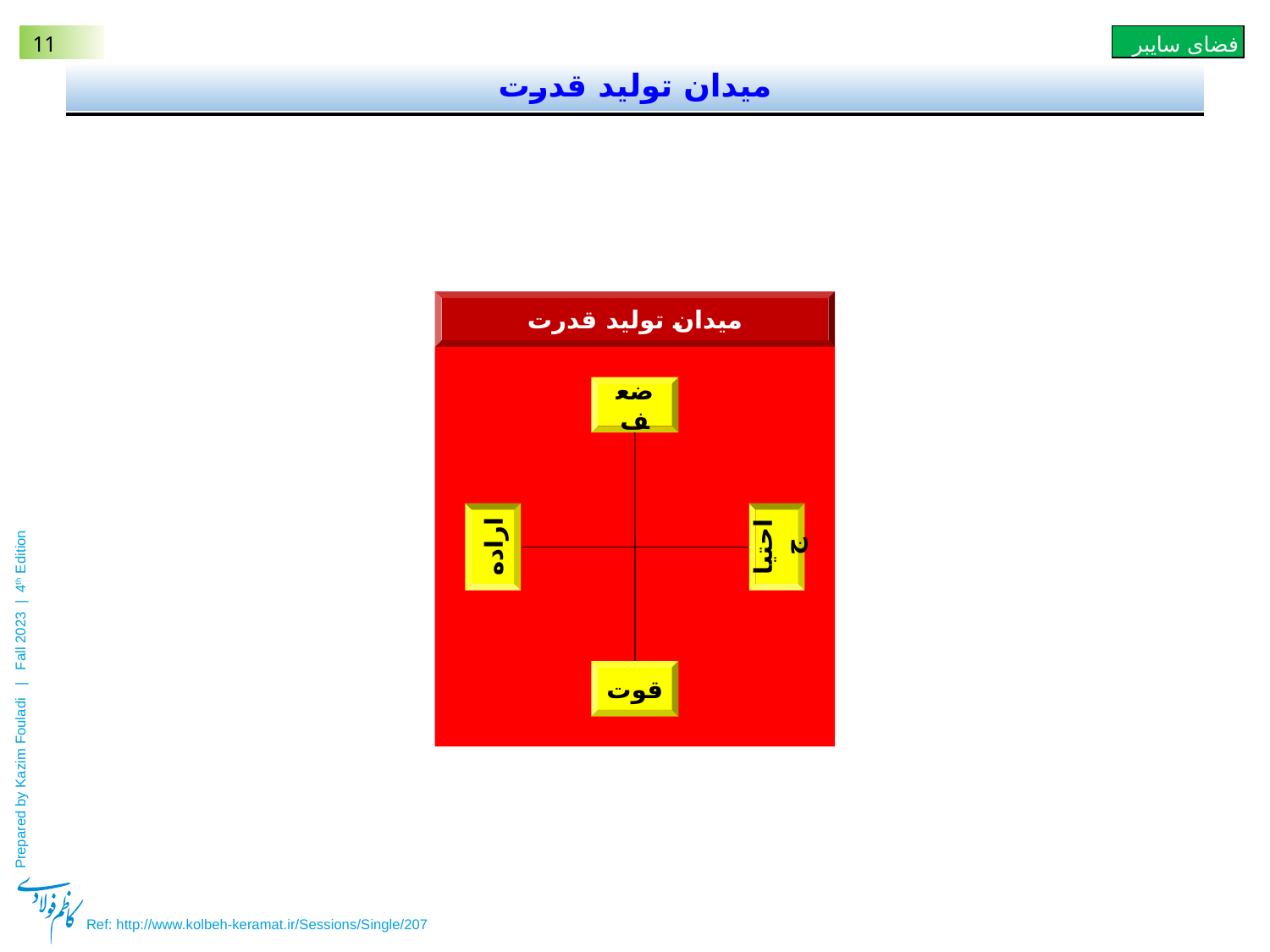

# میدان تولید قدرت

میدان تولید قدرت

ضعف
اراده
احتیاج
قوت
Ref: http://www.kolbeh-keramat.ir/Sessions/Single/207